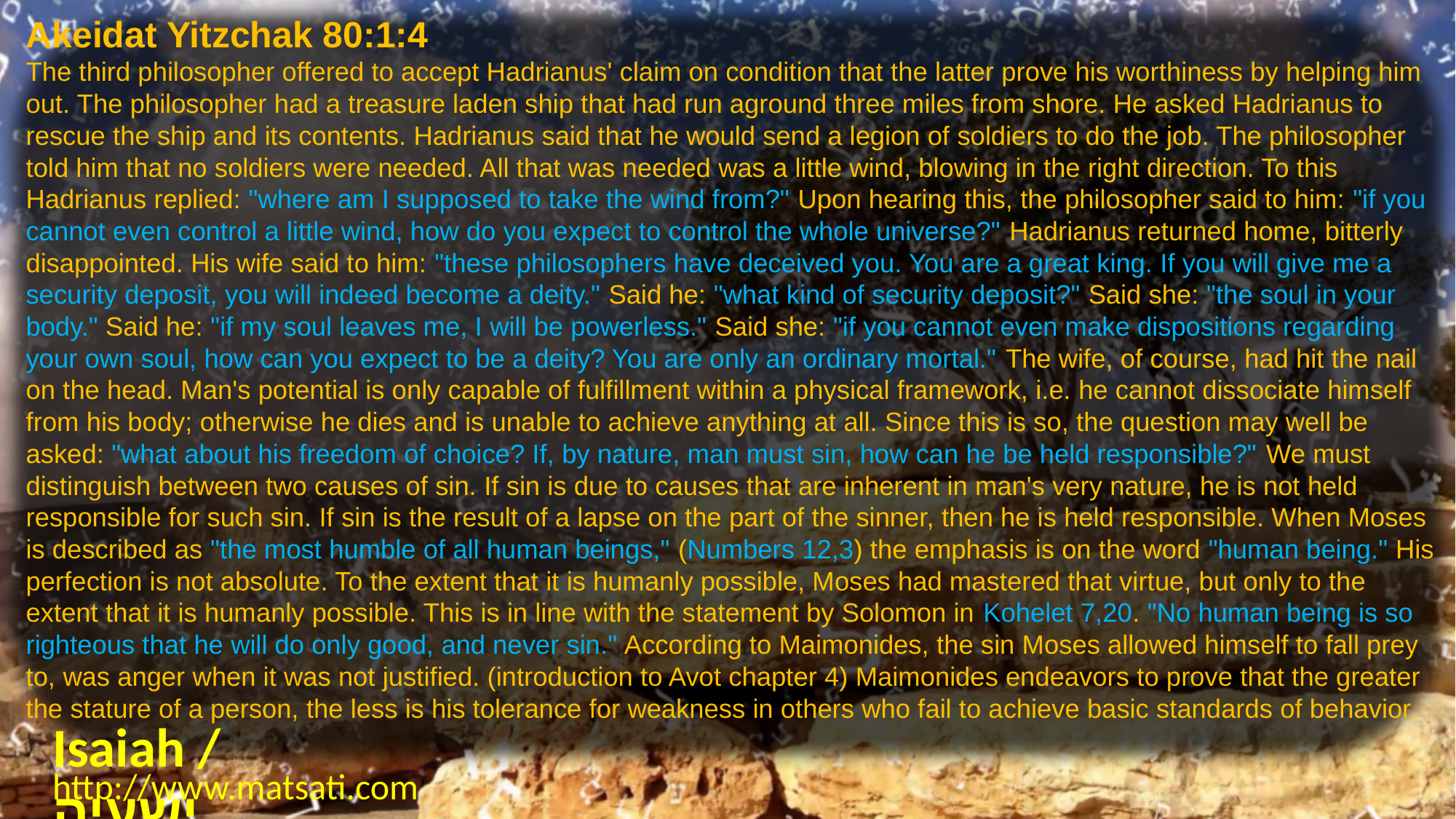

Akeidat Yitzchak 80:1:4
The third philosopher offered to accept Hadrianus' claim on condition that the latter prove his worthiness by helping him out. The philosopher had a treasure laden ship that had run aground three miles from shore. He asked Hadrianus to rescue the ship and its contents. Hadrianus said that he would send a legion of soldiers to do the job. The philosopher told him that no soldiers were needed. All that was needed was a little wind, blowing in the right direction. To this Hadrianus replied: "where am I supposed to take the wind from?" Upon hearing this, the philosopher said to him: "if you cannot even control a little wind, how do you expect to control the whole universe?" Hadrianus returned home, bitterly disappointed. His wife said to him: "these philosophers have deceived you. You are a great king. If you will give me a security deposit, you will indeed become a deity." Said he: "what kind of security deposit?" Said she: "the soul in your body." Said he: "if my soul leaves me, I will be powerless." Said she: "if you cannot even make dispositions regarding your own soul, how can you expect to be a deity? You are only an ordinary mortal." The wife, of course, had hit the nail on the head. Man's potential is only capable of fulfillment within a physical framework, i.e. he cannot dissociate himself from his body; otherwise he dies and is unable to achieve anything at all. Since this is so, the question may well be asked: "what about his freedom of choice? If, by nature, man must sin, how can he be held responsible?" We must distinguish between two causes of sin. If sin is due to causes that are inherent in man's very nature, he is not held responsible for such sin. If sin is the result of a lapse on the part of the sinner, then he is held responsible. When Moses is described as "the most humble of all human beings," (Numbers 12,3) the emphasis is on the word "human being." His perfection is not absolute. To the extent that it is humanly possible, Moses had mastered that virtue, but only to the extent that it is humanly possible. This is in line with the statement by Solomon in Kohelet 7,20. "No human being is so righteous that he will do only good, and never sin." According to Maimonides, the sin Moses allowed himself to fall prey to, was anger when it was not justified. (introduction to Avot chapter 4) Maimonides endeavors to prove that the greater the stature of a person, the less is his tolerance for weakness in others who fail to achieve basic standards of behavior.
Isaiah / ישעיה
http://www.matsati.com